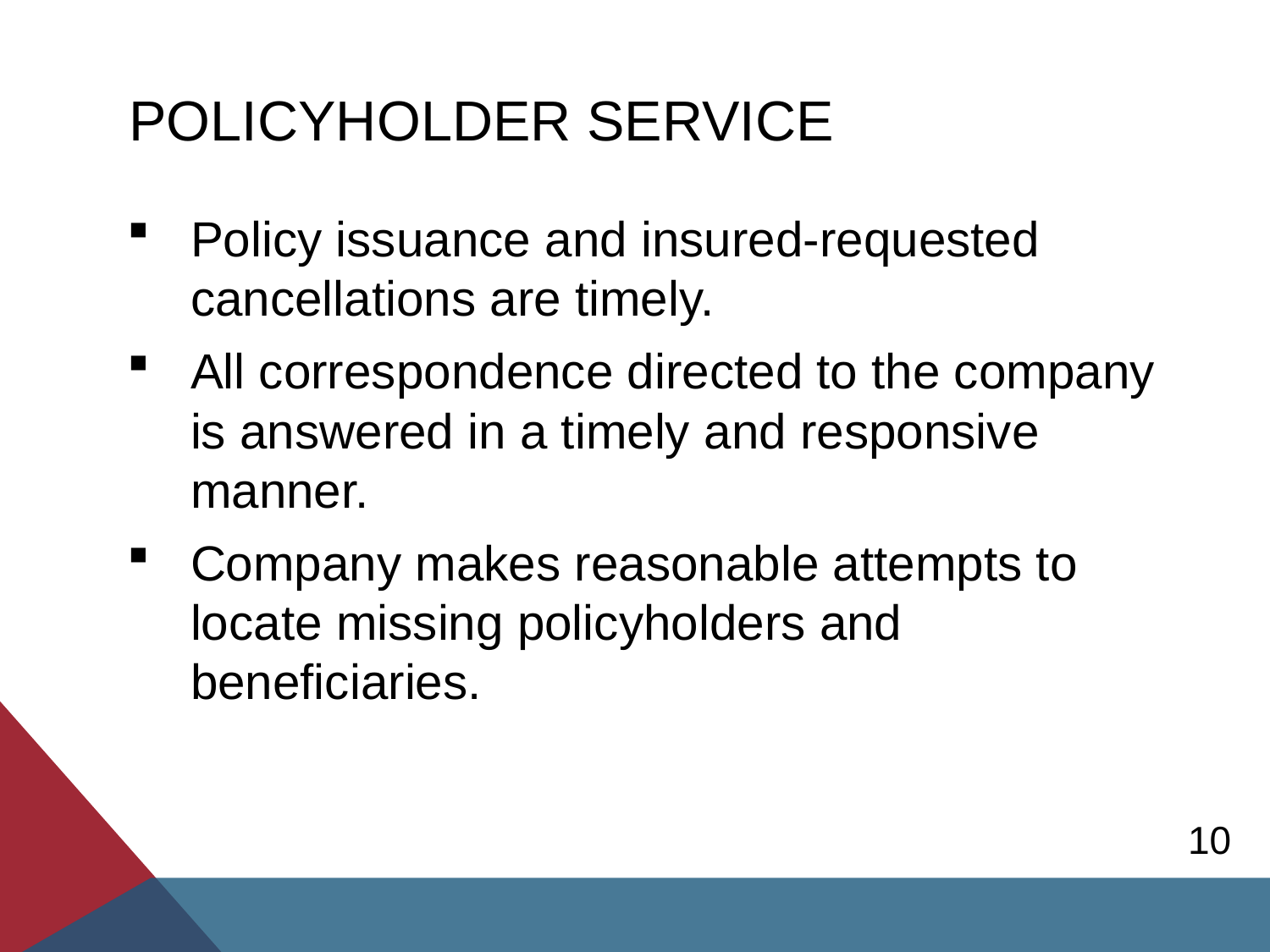

# Policyholder Service
Policy issuance and insured-requested cancellations are timely.
All correspondence directed to the company is answered in a timely and responsive manner.
Company makes reasonable attempts to locate missing policyholders and beneficiaries.
10